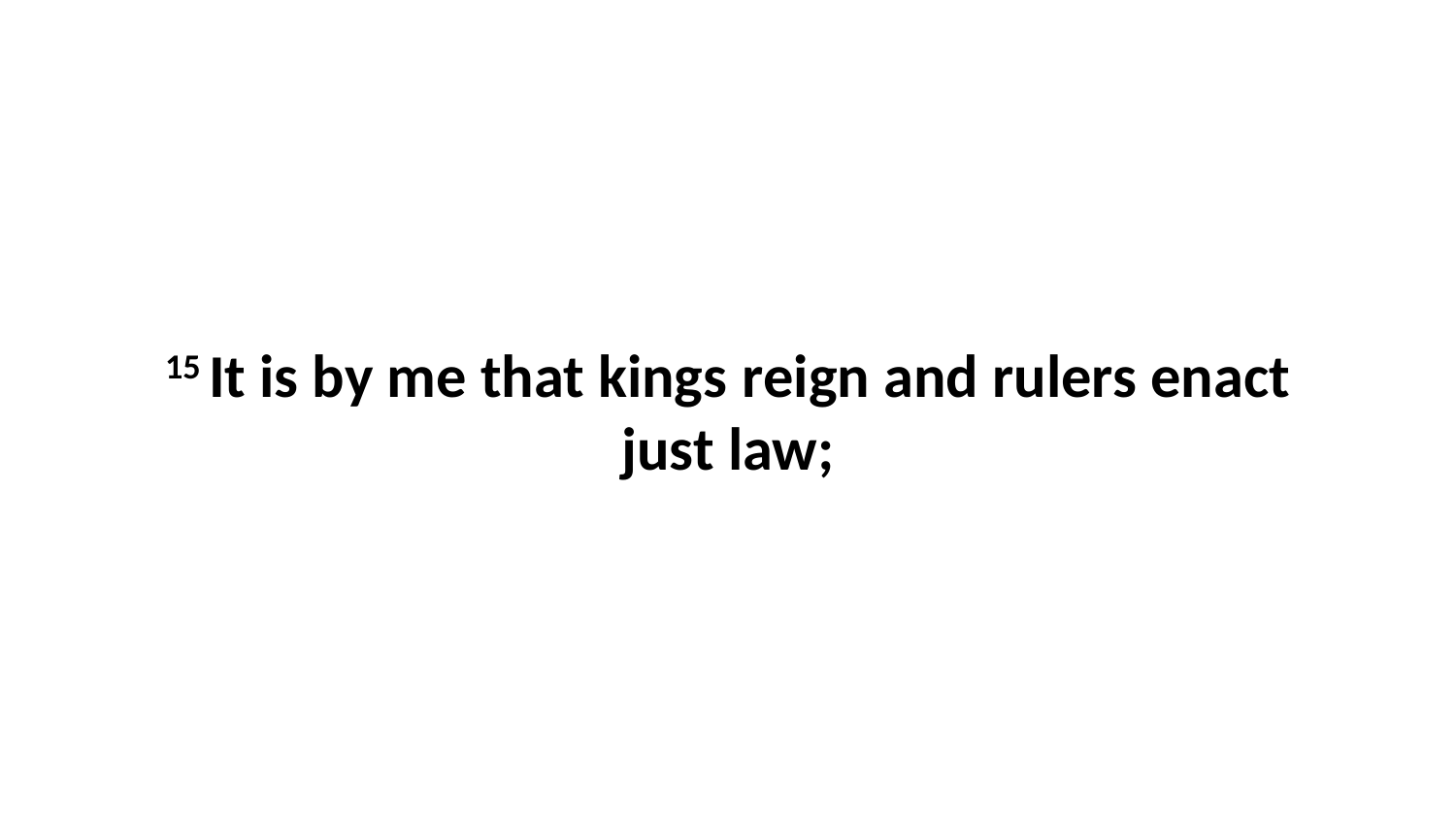

15 It is by me that kings reign and rulers enact just law;